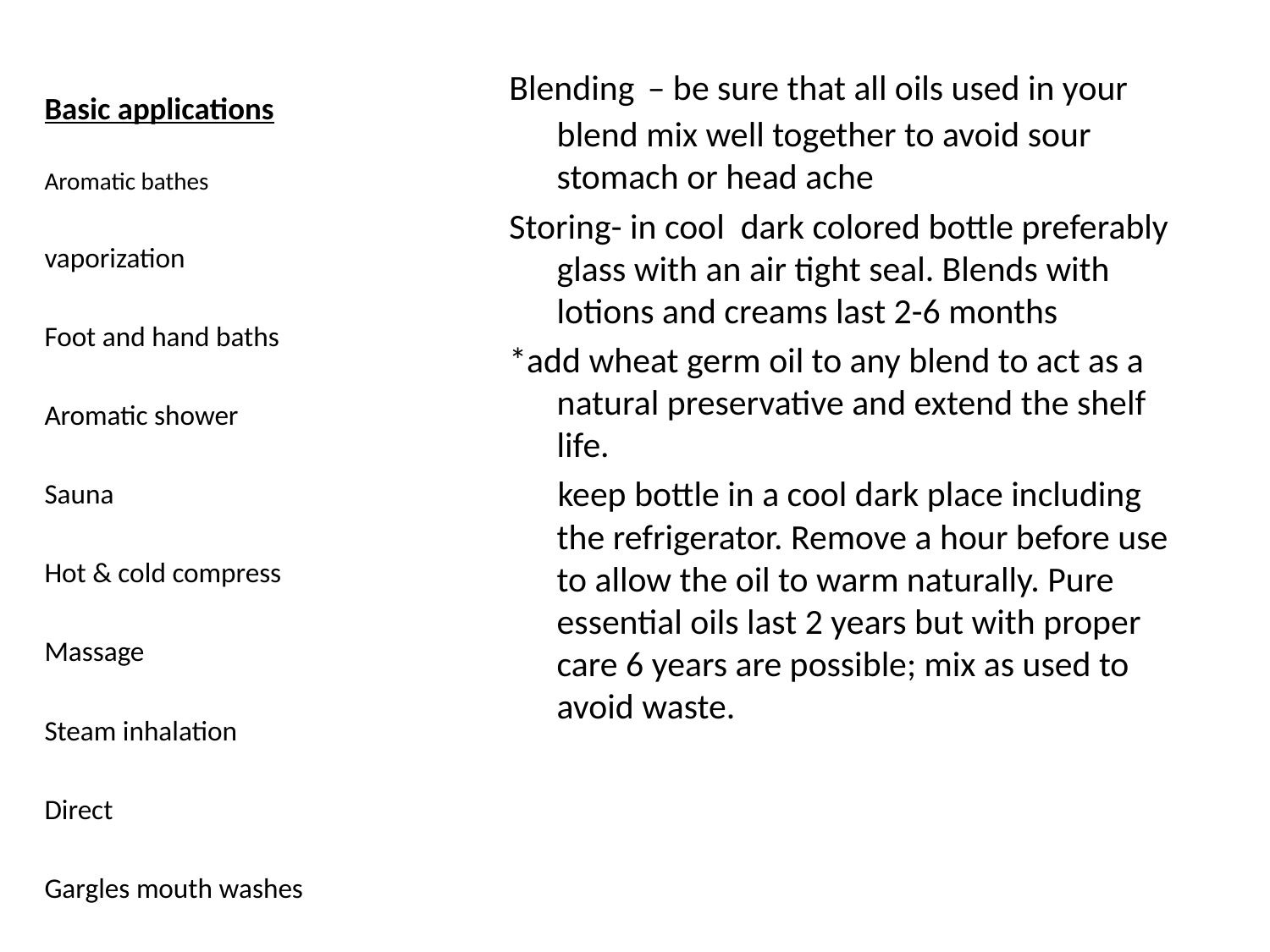

# Basic applications
Blending – be sure that all oils used in your blend mix well together to avoid sour stomach or head ache
Storing- in cool  dark colored bottle preferably glass with an air tight seal. Blends with lotions and creams last 2-6 months
*add wheat germ oil to any blend to act as a natural preservative and extend the shelf life.
      keep bottle in a cool dark place including the refrigerator. Remove a hour before use to allow the oil to warm naturally. Pure essential oils last 2 years but with proper care 6 years are possible; mix as used to avoid waste.

Aromatic bathes

vaporization

Foot and hand baths

Aromatic shower

Sauna

Hot & cold compress

Massage

Steam inhalation

Direct

Gargles mouth washes